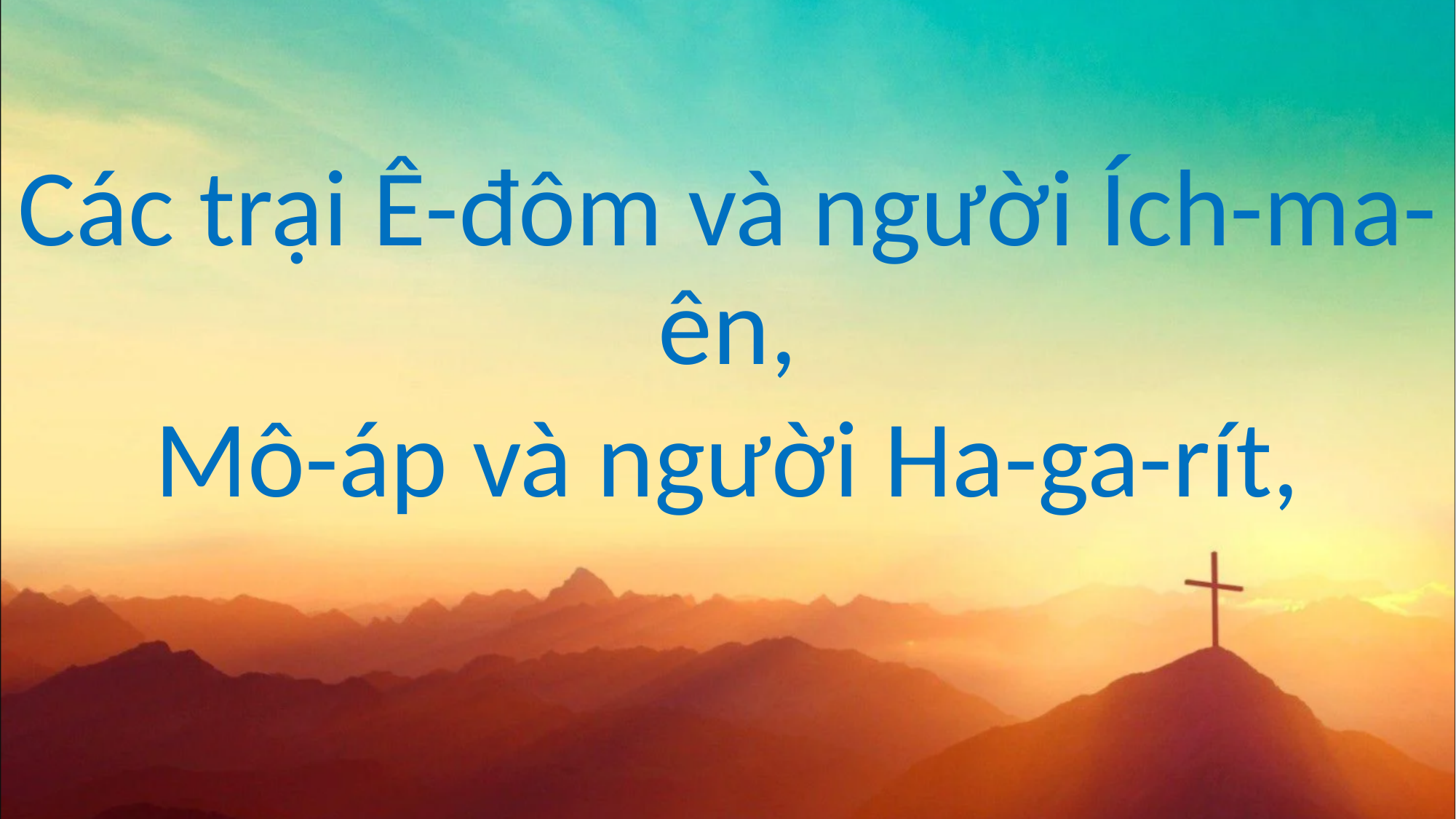

Các trại Ê-đôm và người Ích-ma-ên,
Mô-áp và người Ha-ga-rít,